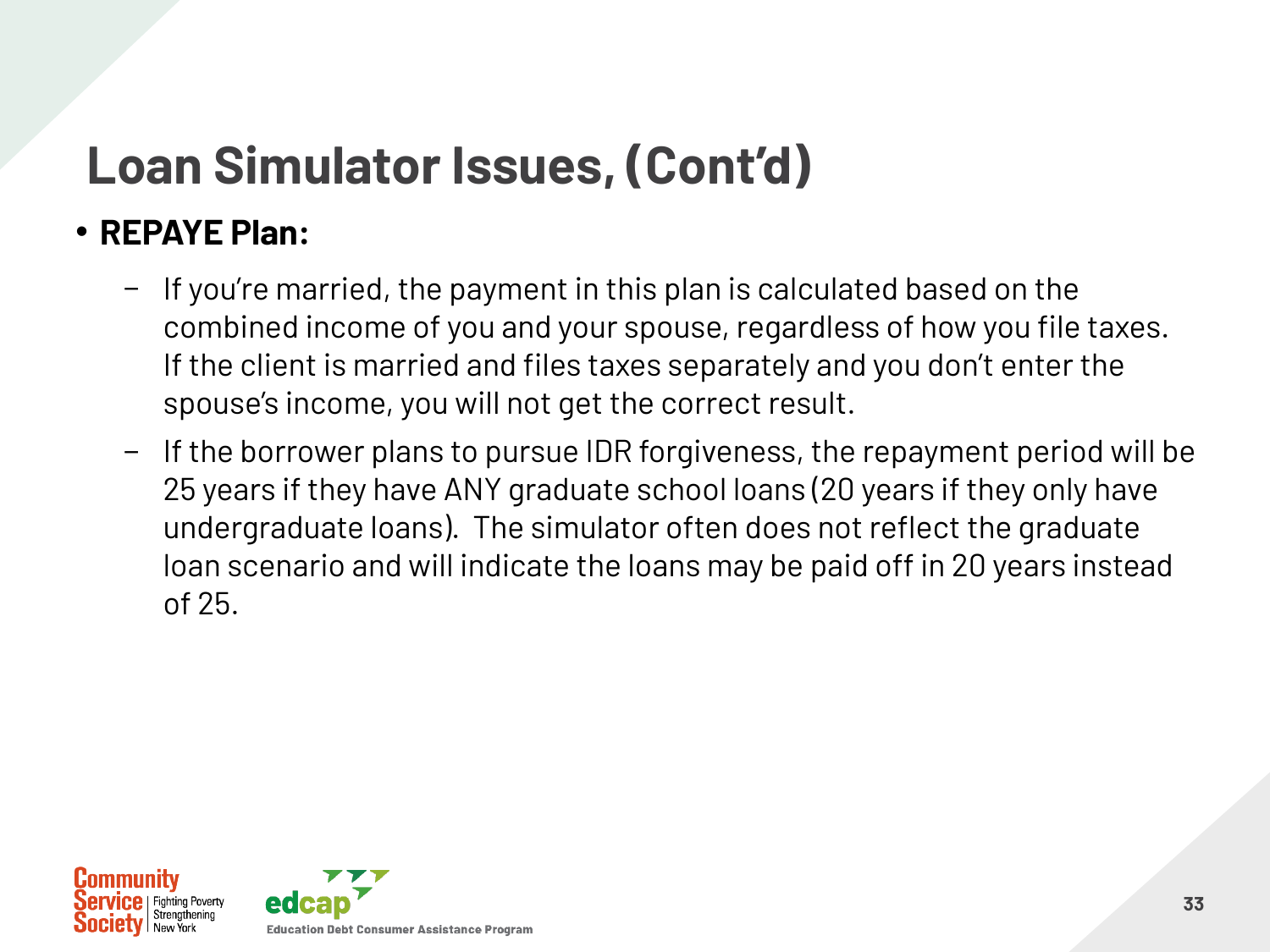

# Loan Simulator Issues, (Cont’d)
REPAYE Plan:
If you’re married, the payment in this plan is calculated based on the combined income of you and your spouse, regardless of how you file taxes.  If the client is married and files taxes separately and you don’t enter the spouse’s income, you will not get the correct result.
If the borrower plans to pursue IDR forgiveness, the repayment period will be 25 years if they have ANY graduate school loans (20 years if they only have undergraduate loans).  The simulator often does not reflect the graduate loan scenario and will indicate the loans may be paid off in 20 years instead of 25.
33